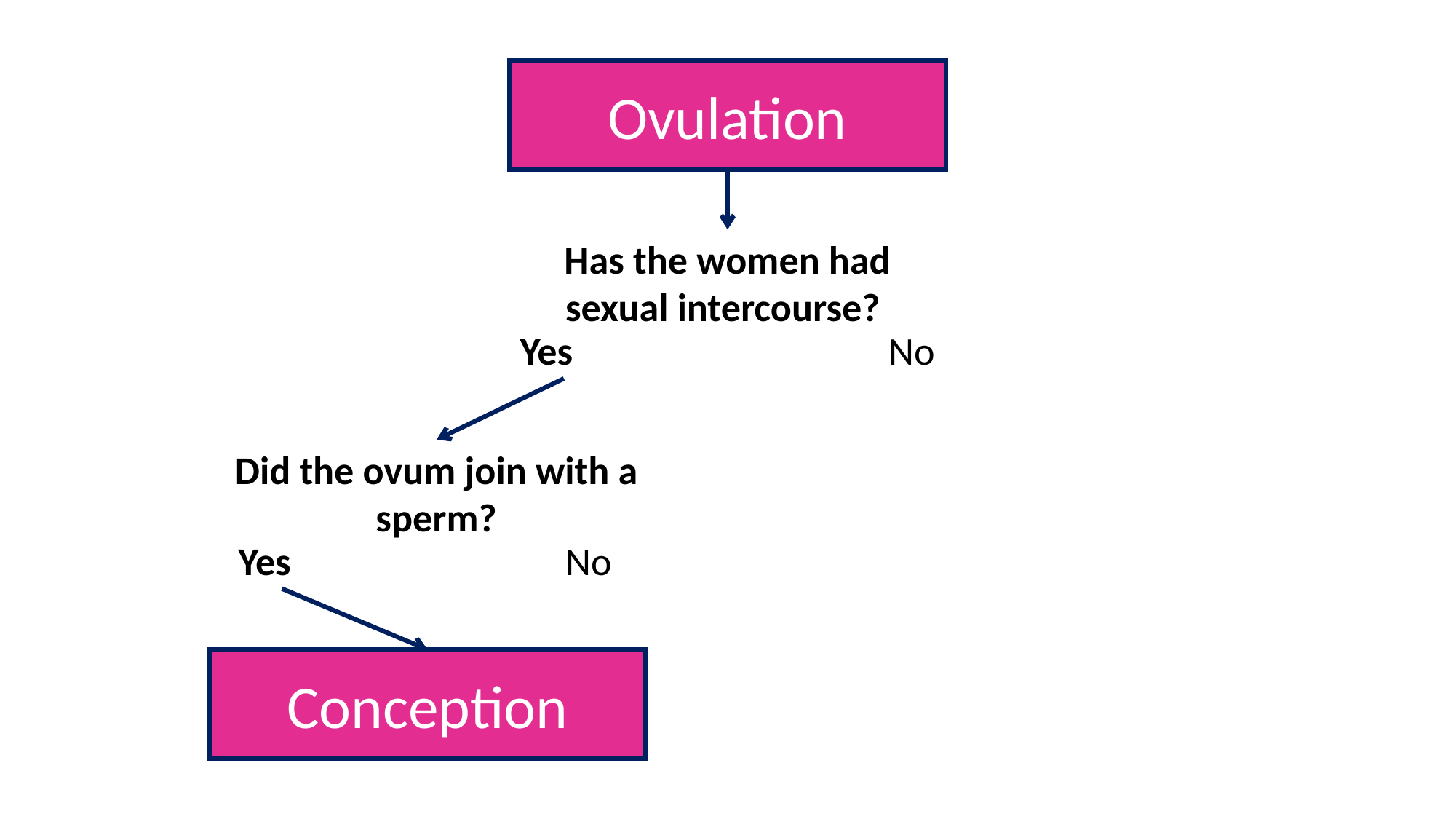

Ovulation
Has the women had sexual intercourse?
Yes
No
Did the ovum join with a sperm?
Yes
No
Conception